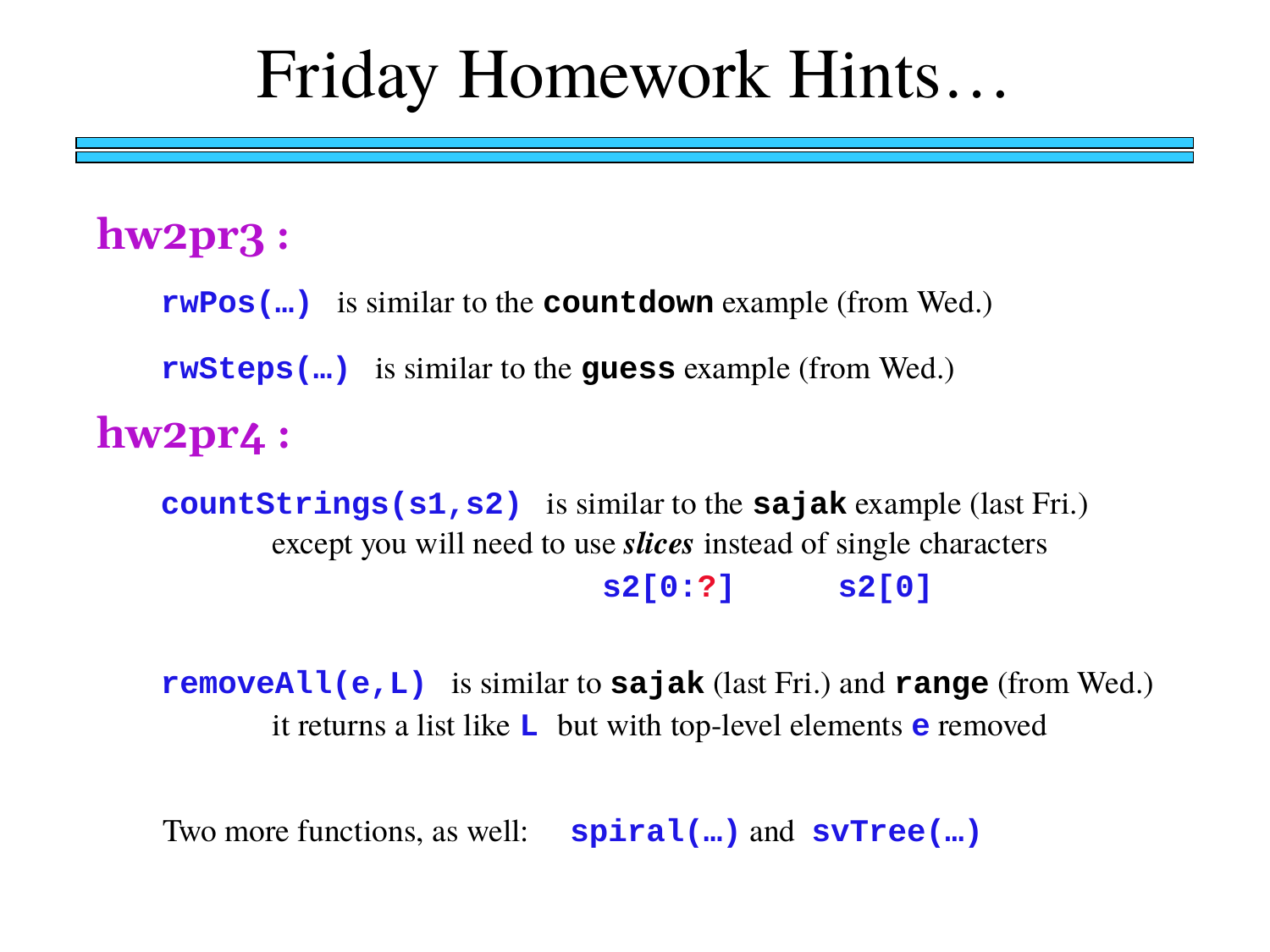

Friday Homework Hints…

hw2pr3 :
rwPos(…)   is similar to the countdown example (from Wed.)
rwSteps(…)   is similar to the guess example (from Wed.)
hw2pr4 :
countStrings(s1,s2)   is similar to the sajak example (last Fri.)
except you will need to use slices instead of single characters
s2[0:?]
s2[0]
removeAll(e,L)   is similar to sajak (last Fri.) and range (from Wed.)
it returns a list like L but with top-level elements e removed
Two more functions, as well:     spiral(…) and  svTree(…)